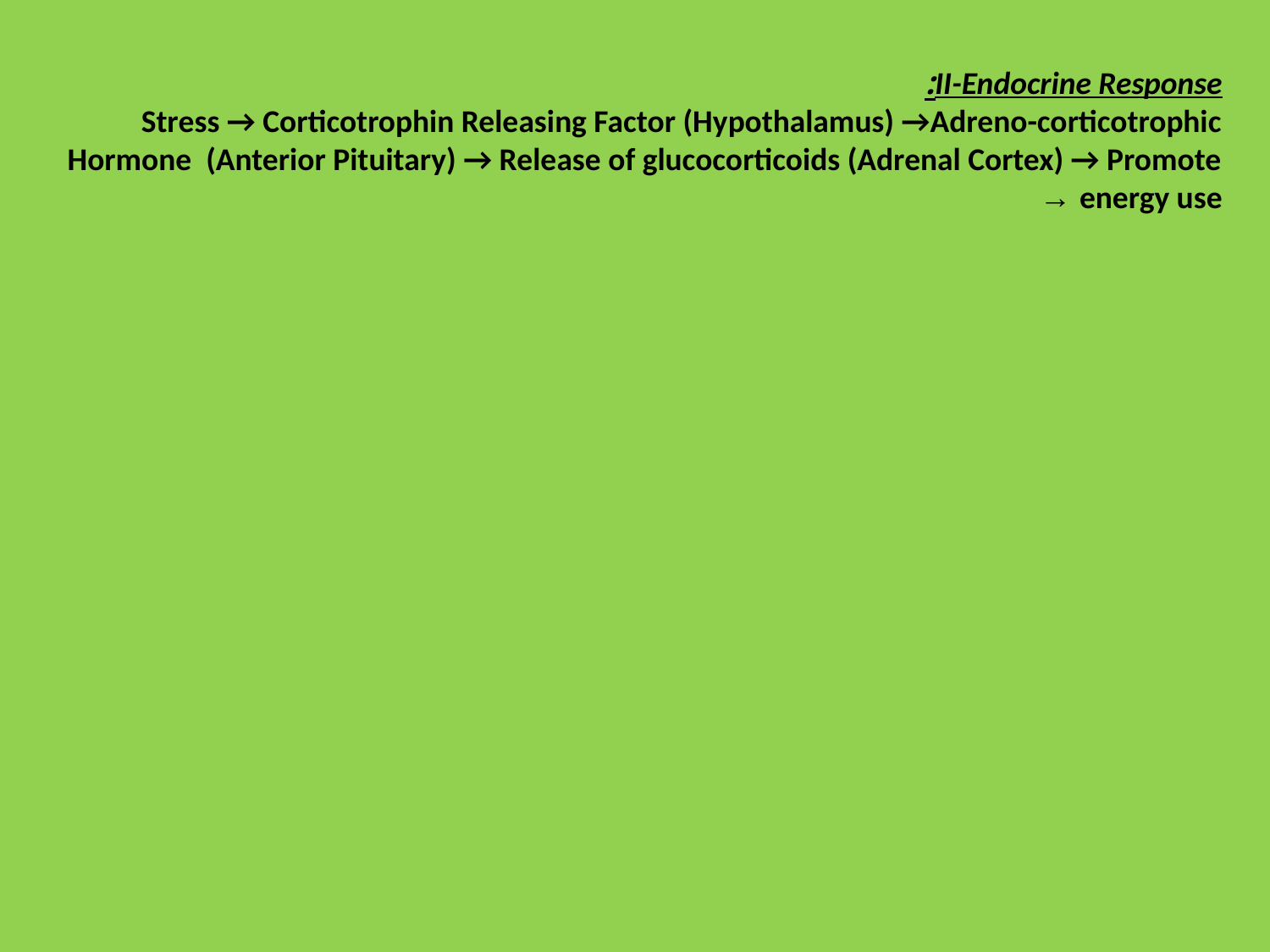

II-Endocrine Response:
Stress → Corticotrophin Releasing Factor (Hypothalamus) →Adreno-corticotrophic Hormone  (Anterior Pituitary) → Release of glucocorticoids (Adrenal Cortex) → Promote energy use →